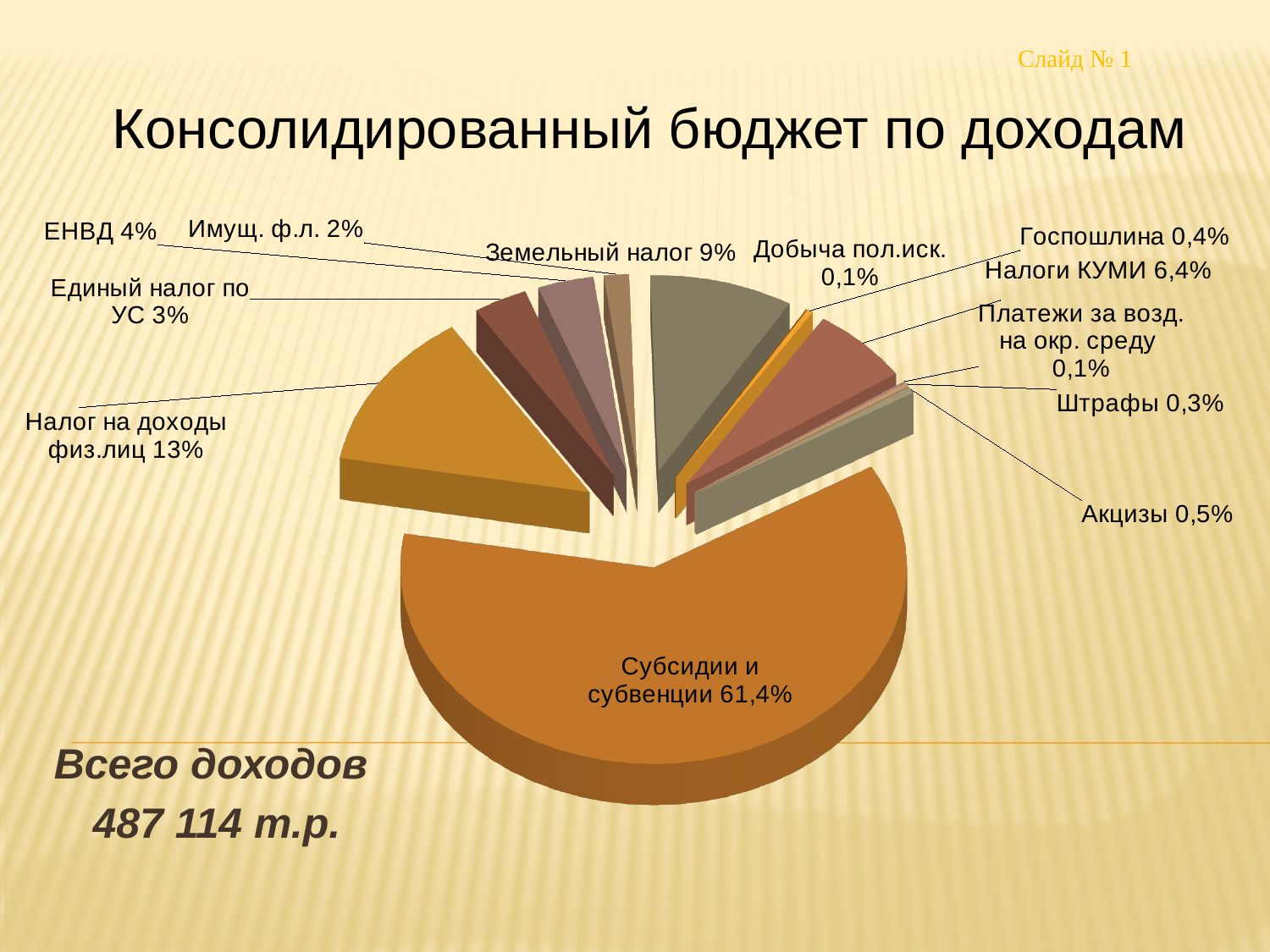

Слайд № 1
Консолидированный бюджет по доходам

[unsupported chart]

#
Всего доходов
487 114 т.р.